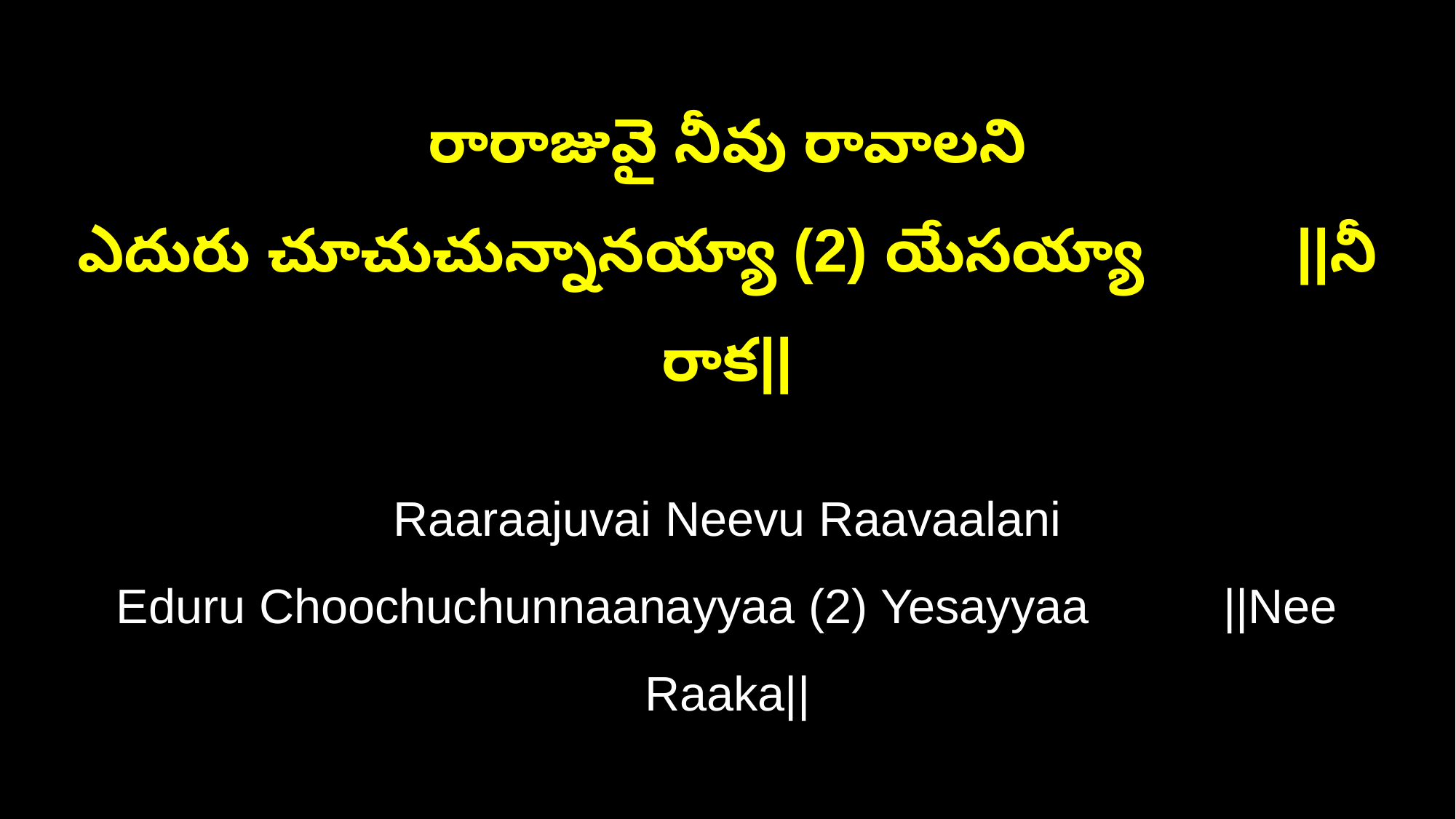

రారాజువై నీవు రావాలని
ఎదురు చూచుచున్నానయ్యా (2) యేసయ్యా         ||నీ రాక||
Raaraajuvai Neevu Raavaalani
Eduru Choochuchunnaanayyaa (2) Yesayyaa          ||Nee Raaka||